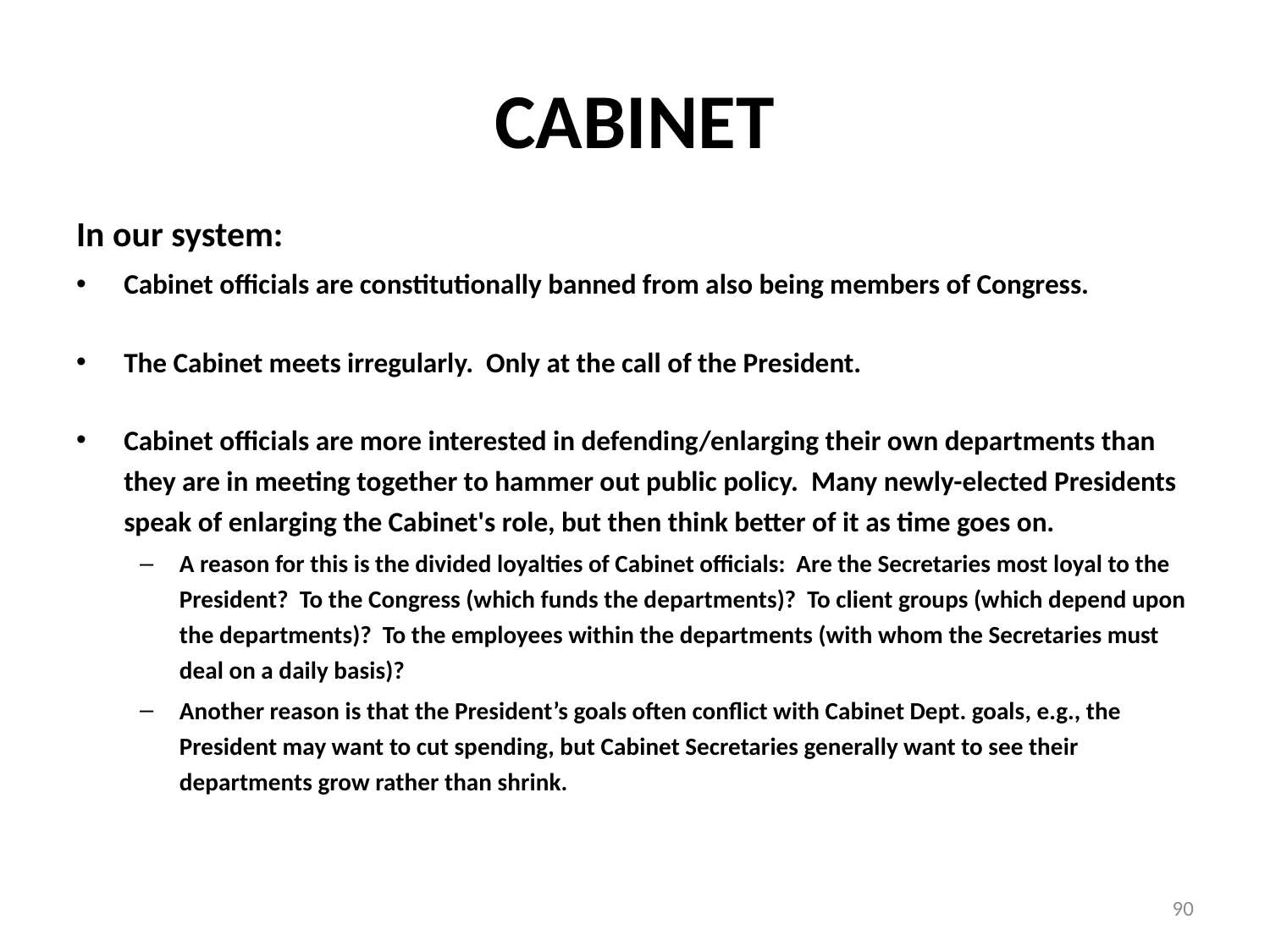

# CABINET
In our system:
Cabinet officials are constitutionally banned from also being members of Congress.

The Cabinet meets irregularly.  Only at the call of the President.

Cabinet officials are more interested in defending/enlarging their own departments than they are in meeting together to hammer out public policy.  Many newly-elected Presidents speak of enlarging the Cabinet's role, but then think better of it as time goes on.
A reason for this is the divided loyalties of Cabinet officials:  Are the Secretaries most loyal to the President?  To the Congress (which funds the departments)?  To client groups (which depend upon the departments)?  To the employees within the departments (with whom the Secretaries must deal on a daily basis)?
Another reason is that the President’s goals often conflict with Cabinet Dept. goals, e.g., the President may want to cut spending, but Cabinet Secretaries generally want to see their departments grow rather than shrink.
90